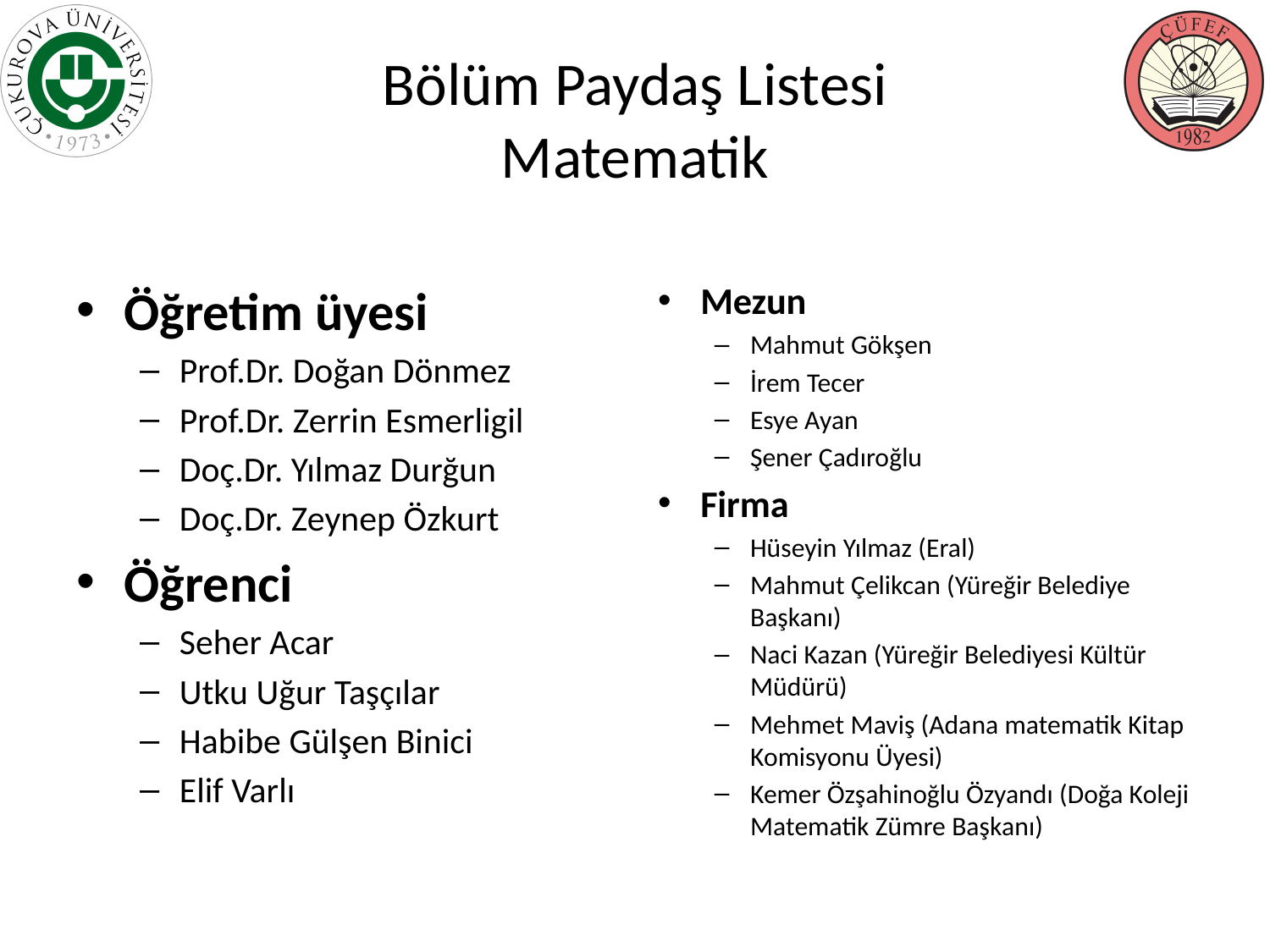

# Bölüm Paydaş Listesi Matematik
Öğretim üyesi
Prof.Dr. Doğan Dönmez
Prof.Dr. Zerrin Esmerligil
Doç.Dr. Yılmaz Durğun
Doç.Dr. Zeynep Özkurt
Öğrenci
Seher Acar
Utku Uğur Taşçılar
Habibe Gülşen Binici
Elif Varlı
Mezun
Mahmut Gökşen
İrem Tecer
Esye Ayan
Şener Çadıroğlu
Firma
Hüseyin Yılmaz (Eral)
Mahmut Çelikcan (Yüreğir Belediye Başkanı)
Naci Kazan (Yüreğir Belediyesi Kültür Müdürü)
Mehmet Maviş (Adana matematik Kitap Komisyonu Üyesi)
Kemer Özşahinoğlu Özyandı (Doğa Koleji Matematik Zümre Başkanı)